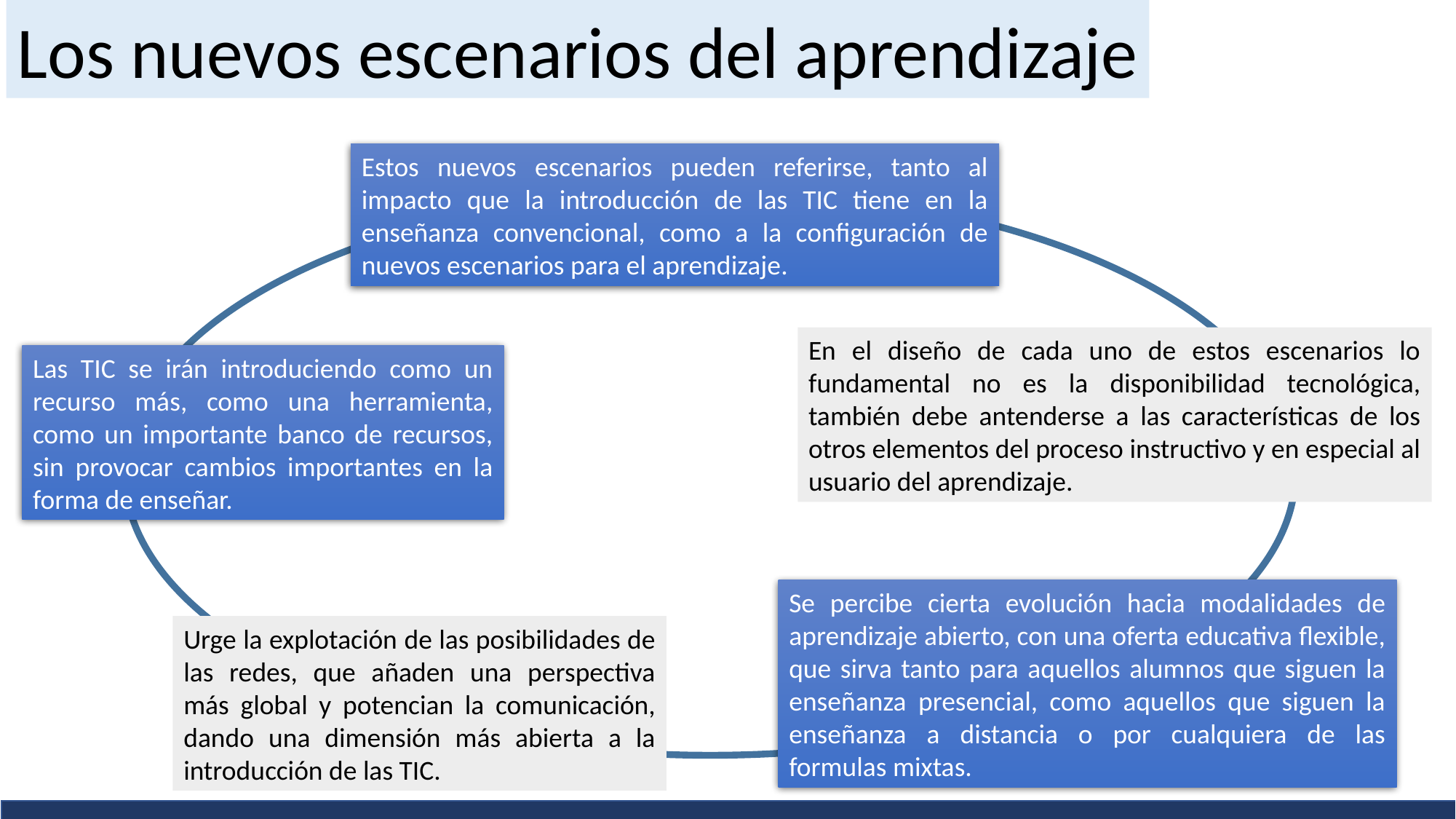

Los nuevos escenarios del aprendizaje
Estos nuevos escenarios pueden referirse, tanto al impacto que la introducción de las TIC tiene en la enseñanza convencional, como a la configuración de nuevos escenarios para el aprendizaje.

En el diseño de cada uno de estos escenarios lo fundamental no es la disponibilidad tecnológica, también debe antenderse a las características de los otros elementos del proceso instructivo y en especial al usuario del aprendizaje.
Las TIC se irán introduciendo como un recurso más, como una herramienta, como un importante banco de recursos, sin provocar cambios importantes en la forma de enseñar.
Se percibe cierta evolución hacia modalidades de aprendizaje abierto, con una oferta educativa flexible, que sirva tanto para aquellos alumnos que siguen la enseñanza presencial, como aquellos que siguen la enseñanza a distancia o por cualquiera de las formulas mixtas.
Urge la explotación de las posibilidades de las redes, que añaden una perspectiva más global y potencian la comunicación, dando una dimensión más abierta a la introducción de las TIC.